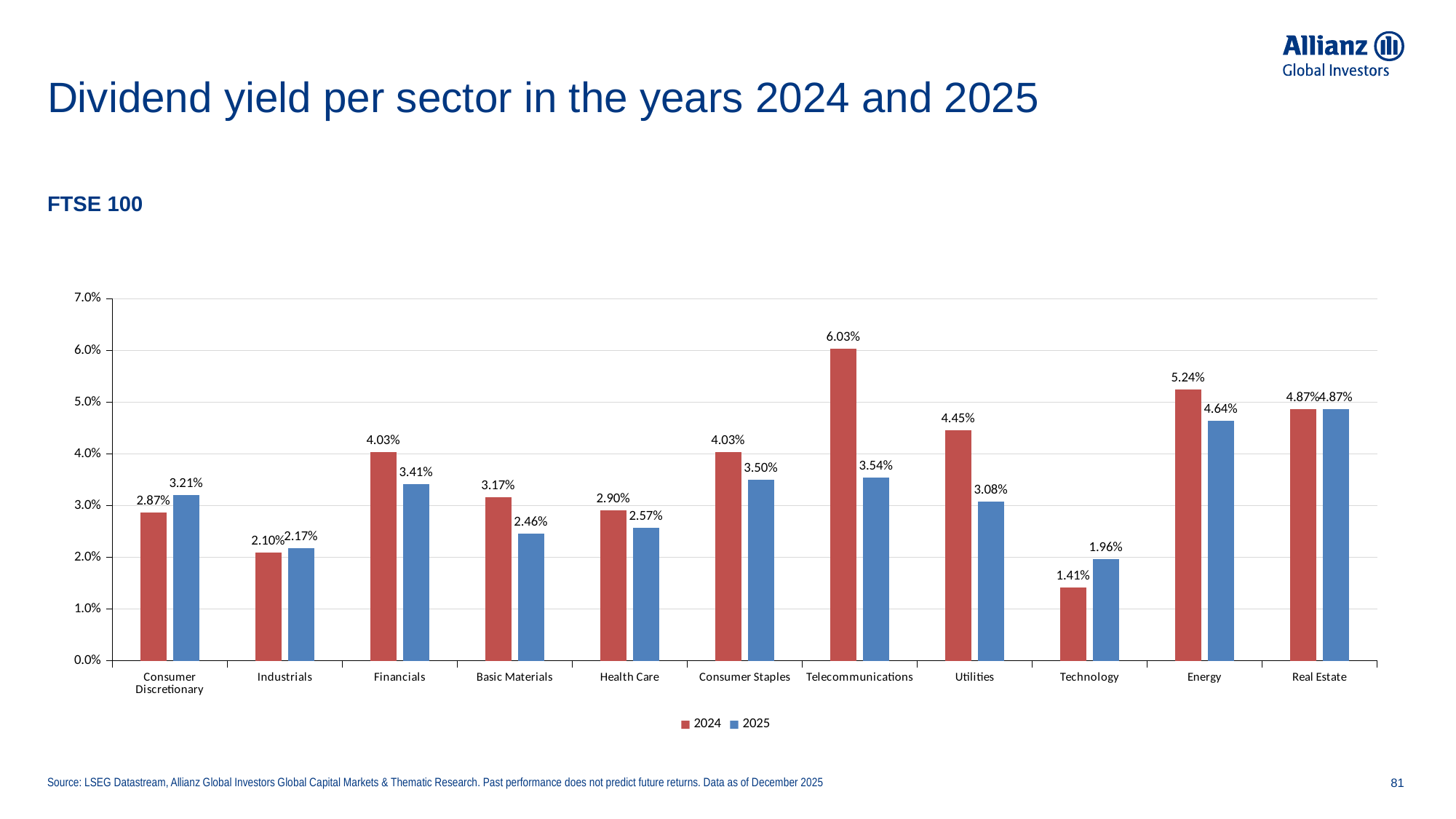

# Dividend yield per sector in the years 2024 and 2025
FTSE 100

### Chart

| Category | 2024 | 2025 |
|---|---|---|
| Consumer Discretionary | 0.028678947368421047 | 0.03206111111111111 |
| Industrials | 0.020976470588235294 | 0.021741176470588236 |
| Financials | 0.04032608695652173 | 0.03413043478260869 |
| Basic Materials | 0.031657142857142856 | 0.024642857142857143 |
| Health Care | 0.029033333333333338 | 0.025733333333333334 |
| Consumer Staples | 0.04032 | 0.03497272727272727 |
| Telecommunications | 0.0603 | 0.035399999999999994 |
| Utilities | 0.044539999999999996 | 0.03081666666666667 |
| Technology | 0.014100000000000001 | 0.019633333333333336 |
| Energy | 0.0524 | 0.0464 |
| Real Estate | 0.04871666666666667 | 0.0487 |
Source: LSEG Datastream, Allianz Global Investors Global Capital Markets & Thematic Research. Past performance does not predict future returns. Data as of December 2025